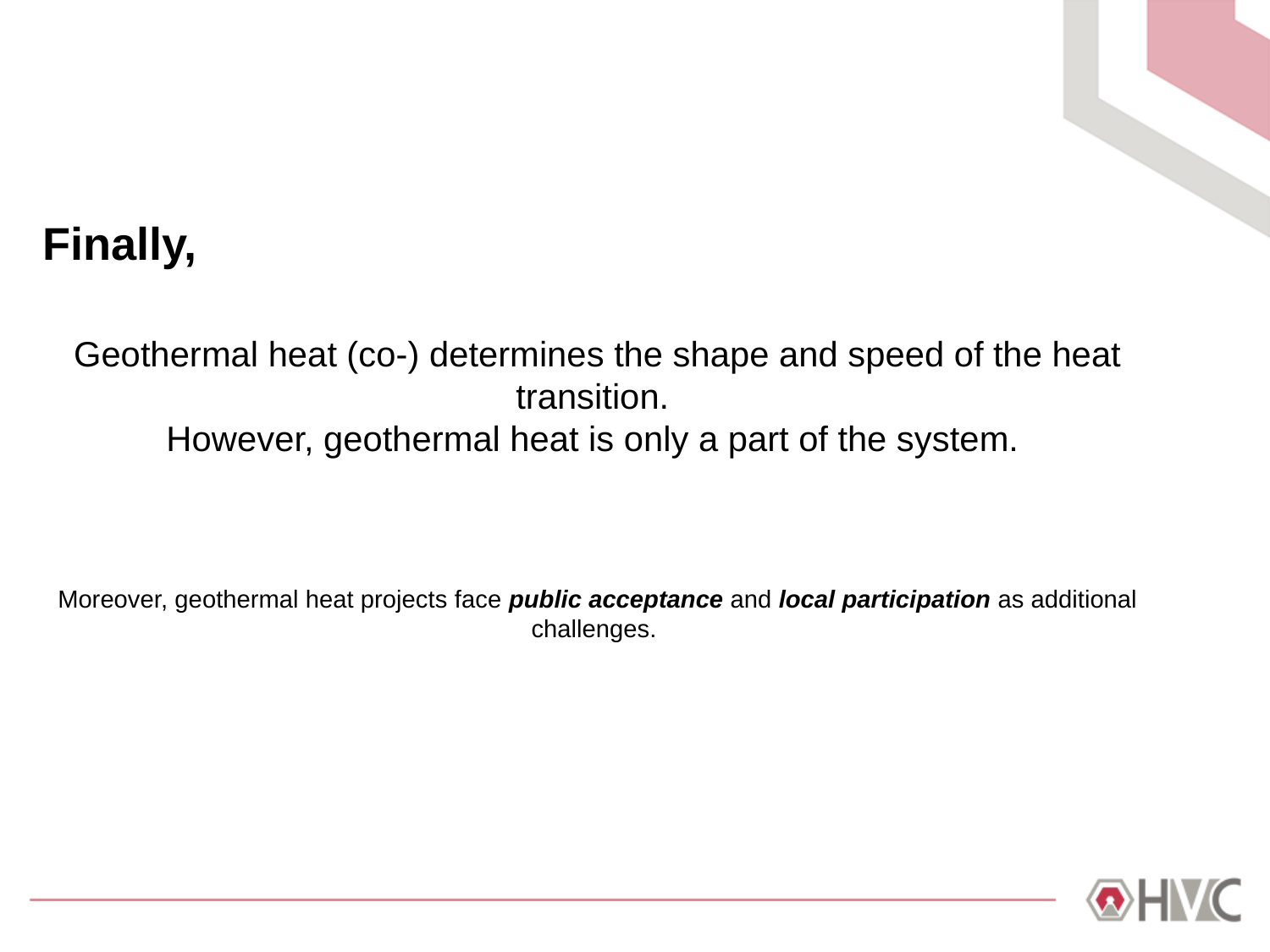

# Finally,
Geothermal heat (co-) determines the shape and speed of the heat transition.
However, geothermal heat is only a part of the system.

Moreover, geothermal heat projects face public acceptance and local participation as additional challenges.